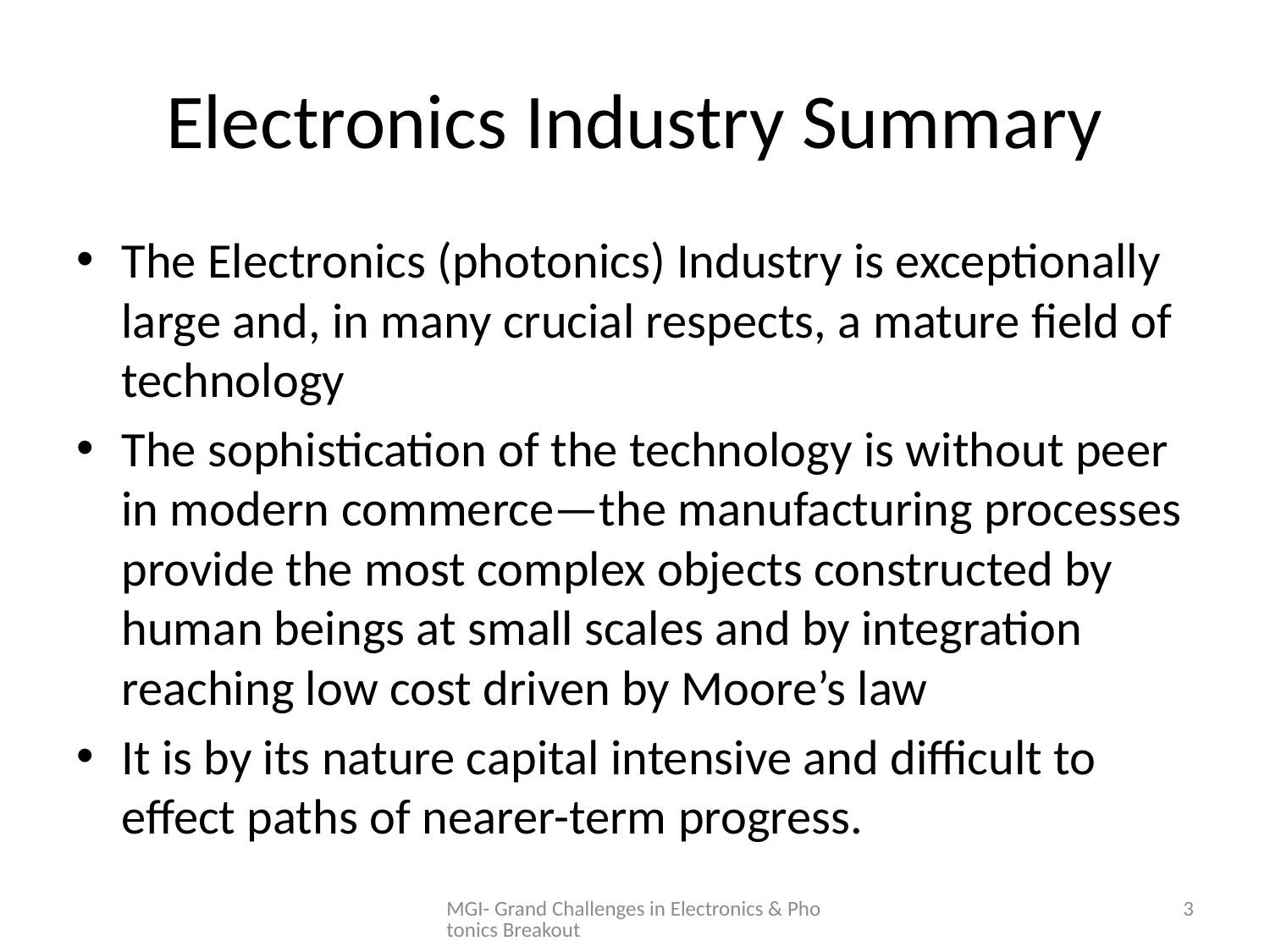

# Electronics Industry Summary
The Electronics (photonics) Industry is exceptionally large and, in many crucial respects, a mature field of technology
The sophistication of the technology is without peer in modern commerce—the manufacturing processes provide the most complex objects constructed by human beings at small scales and by integration reaching low cost driven by Moore’s law
It is by its nature capital intensive and difficult to effect paths of nearer-term progress.
MGI- Grand Challenges in Electronics & Photonics Breakout
3